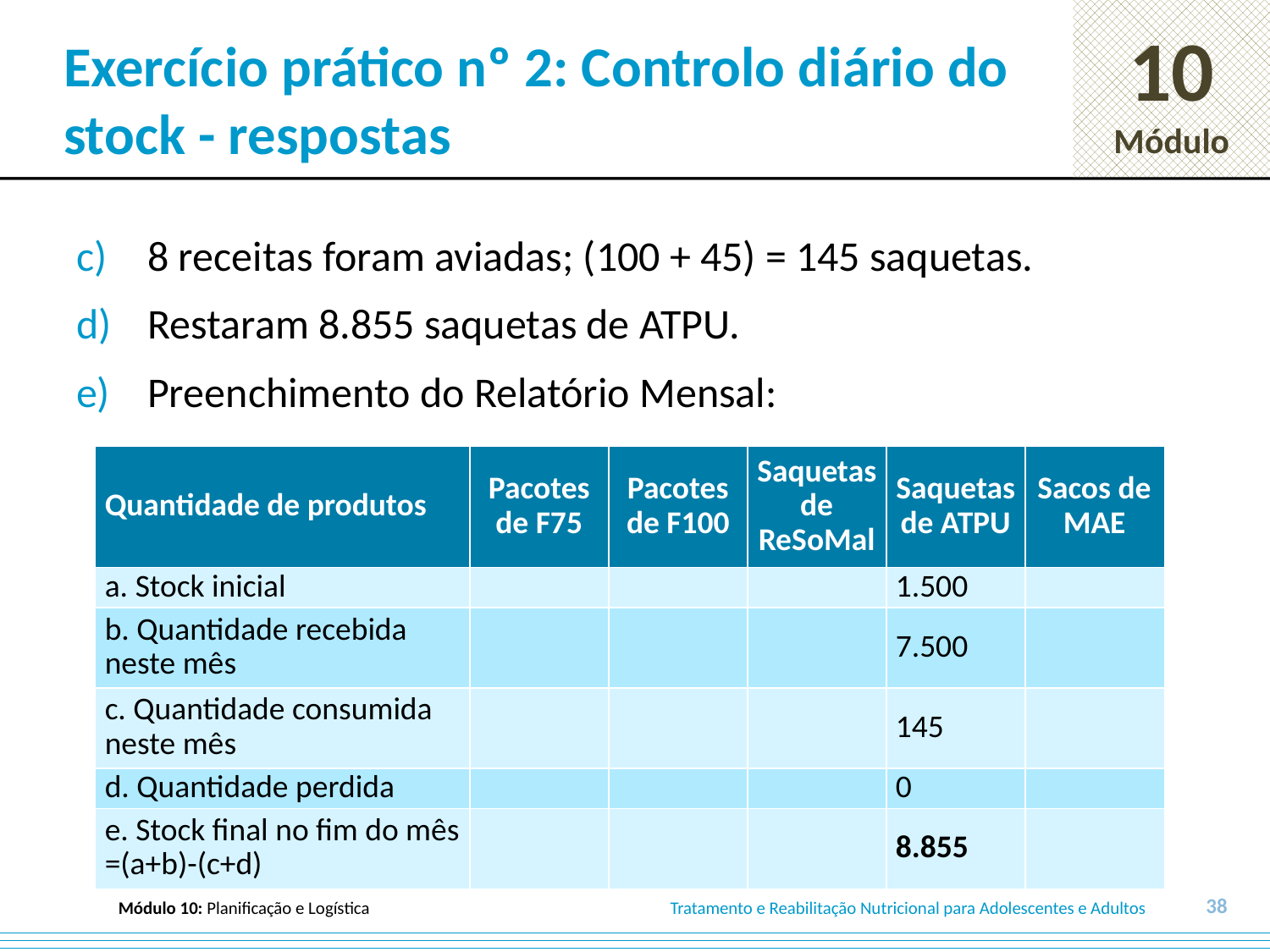

# Exercício prático nº 2: Controlo diário do stock - respostas
8 receitas foram aviadas; (100 + 45) = 145 saquetas.
Restaram 8.855 saquetas de ATPU.
Preenchimento do Relatório Mensal:

| Quantidade de produtos | Pacotes de F75 | Pacotes de F100 | Saquetas de ReSoMal | Saquetas de ATPU | Sacos de MAE |
| --- | --- | --- | --- | --- | --- |
| a. Stock inicial |  |  |  | 1.500 |  |
| b. Quantidade recebida neste mês |  |  |  | 7.500 |  |
| c. Quantidade consumida neste mês |  |  |  | 145 |  |
| d. Quantidade perdida |  |  |  | 0 |  |
| e. Stock final no fim do mês =(a+b)-(c+d) |  |  |  | 8.855 |  |
38